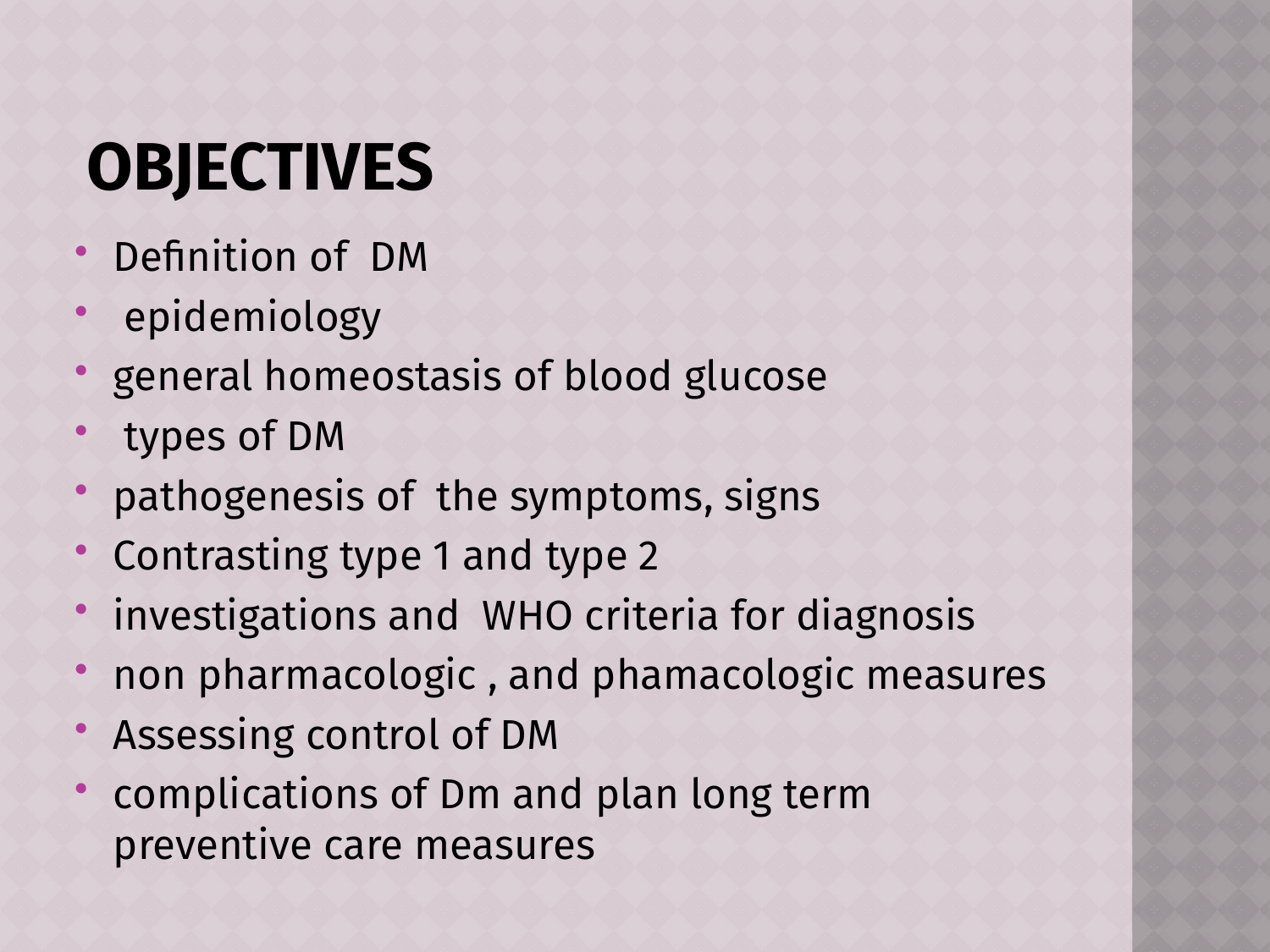

# Objectives
Definition of  DM
 epidemiology
general homeostasis of blood glucose
 types of DM
pathogenesis of  the symptoms, signs
Contrasting type 1 and type 2
investigations and  WHO criteria for diagnosis
non pharmacologic , and phamacologic measures
Assessing control of DM
complications of Dm and plan long term preventive care measures